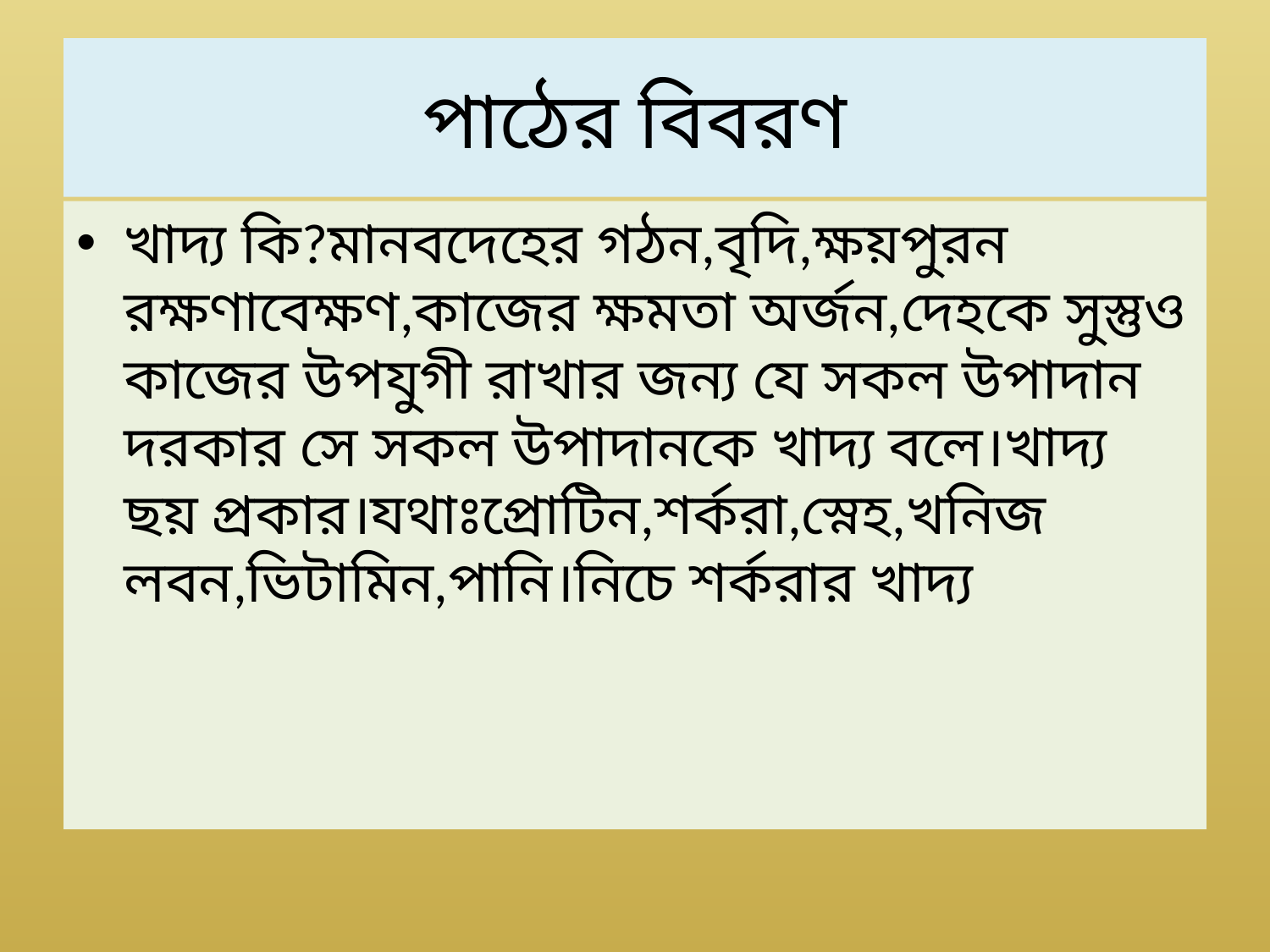

# পাঠের বিবরণ
খাদ্য কি?মানবদেহের গঠন,বৃদি,ক্ষয়পুরন রক্ষণাবেক্ষণ,কাজের ক্ষমতা অর্জন,দেহকে সুস্তুও কাজের উপযুগী রাখার জন্য যে সকল উপাদান দরকার সে সকল উপাদানকে খাদ্য বলে।খাদ্য ছয় প্রকার।যথাঃপ্রোটিন,শর্করা,স্নেহ,খনিজ লবন,ভিটামিন,পানি।নিচে শর্করার খাদ্য